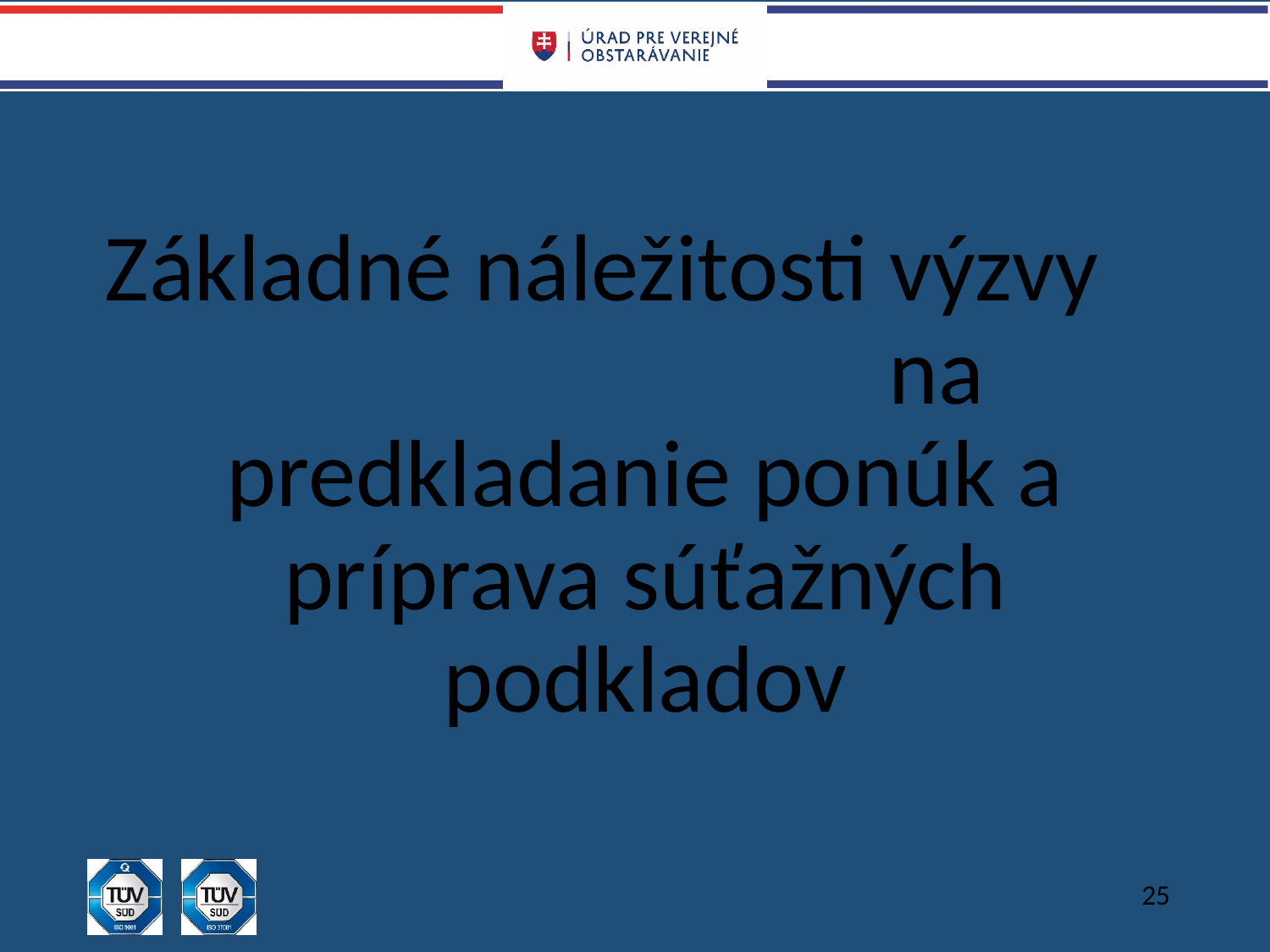

# Základné náležitosti výzvy                                na predkladanie ponúk a príprava súťažných podkladov